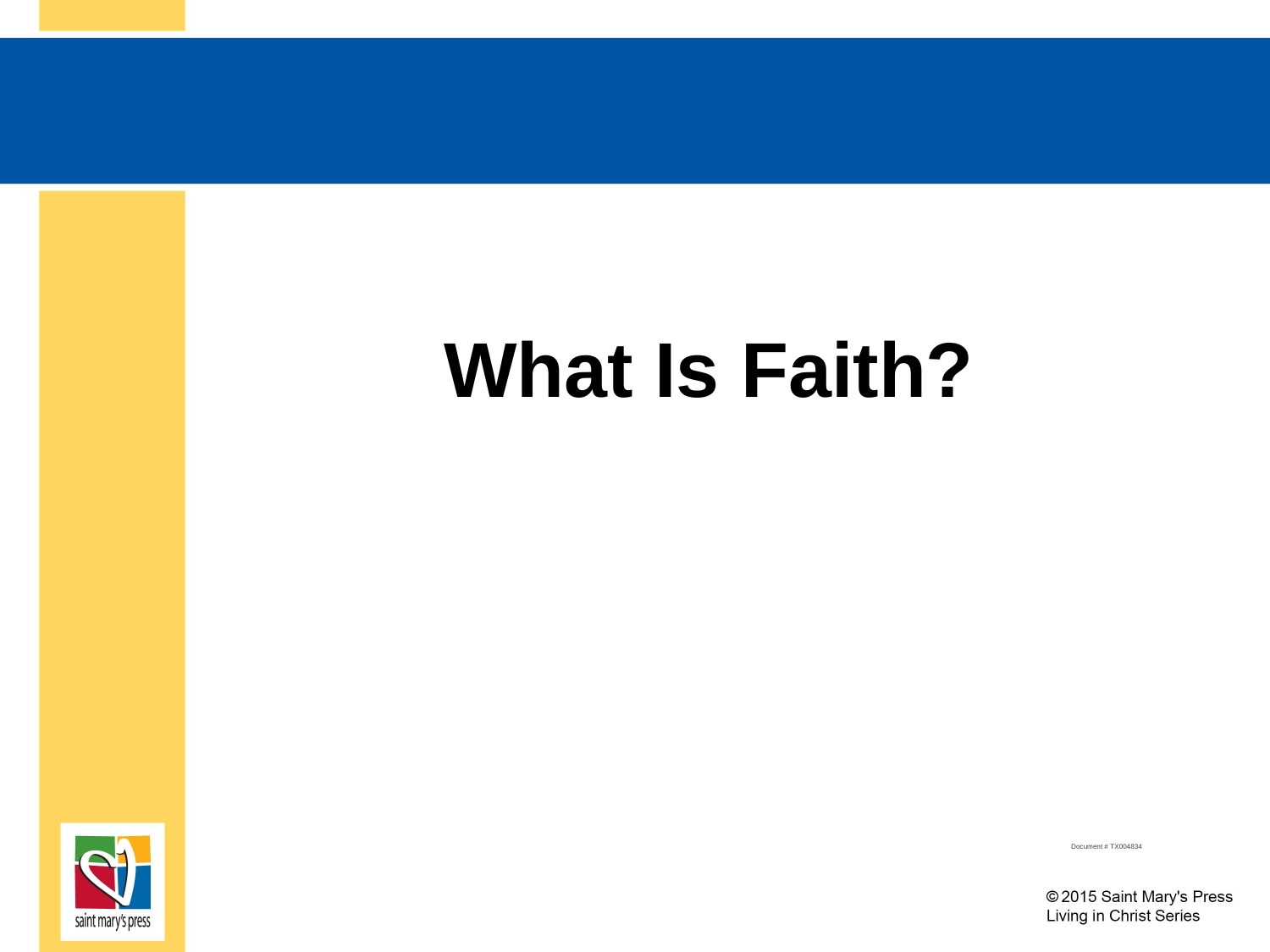

# What Is Faith?
Document # TX004834